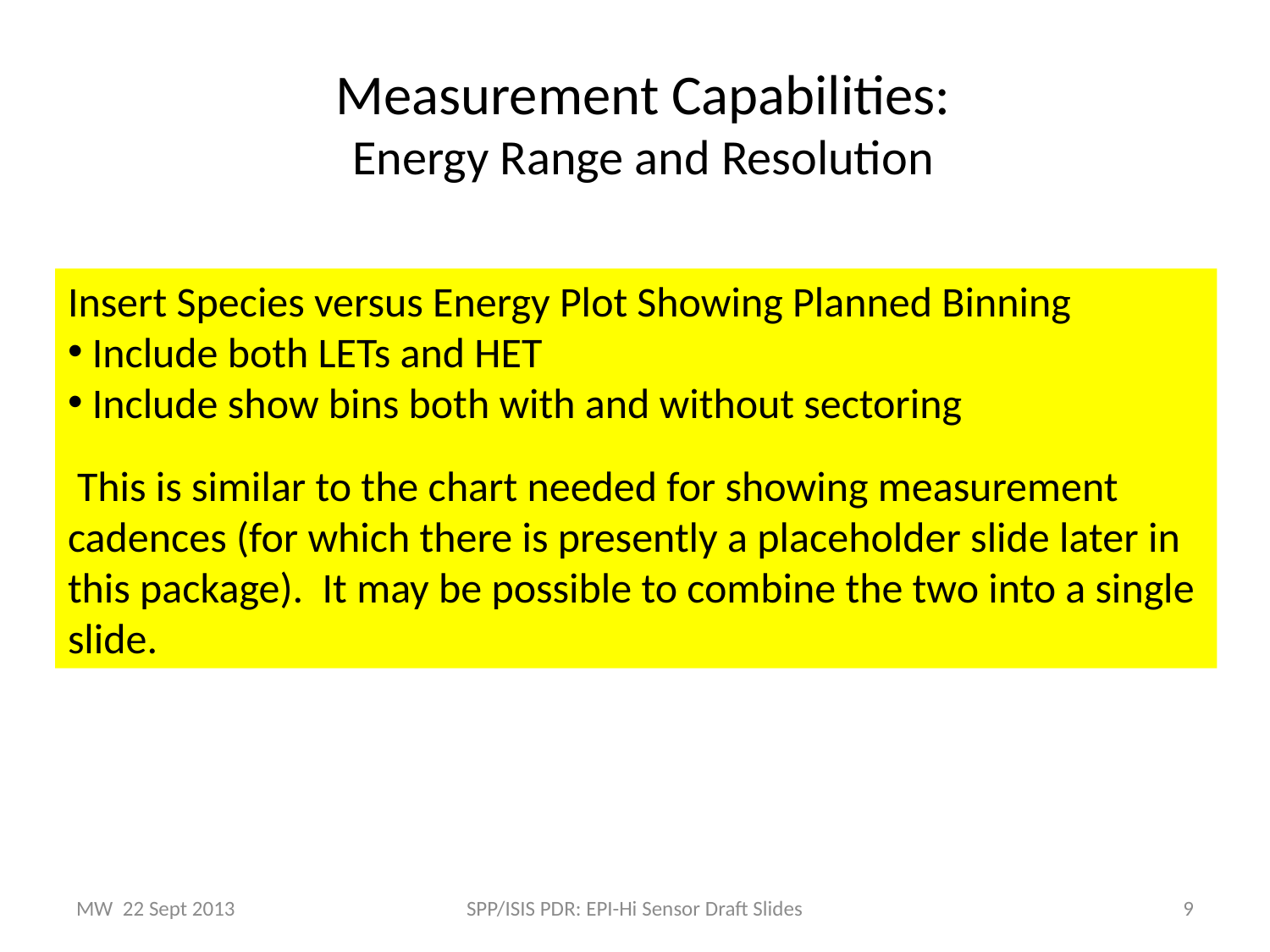

Measurement Capabilities:
Energy Range and Resolution
Insert Species versus Energy Plot Showing Planned Binning
 Include both LETs and HET
 Include show bins both with and without sectoring
 This is similar to the chart needed for showing measurement cadences (for which there is presently a placeholder slide later in this package).  It may be possible to combine the two into a single slide.
MW  22 Sept 2013
SPP/ISIS PDR: EPI-Hi Sensor Draft Slides
9